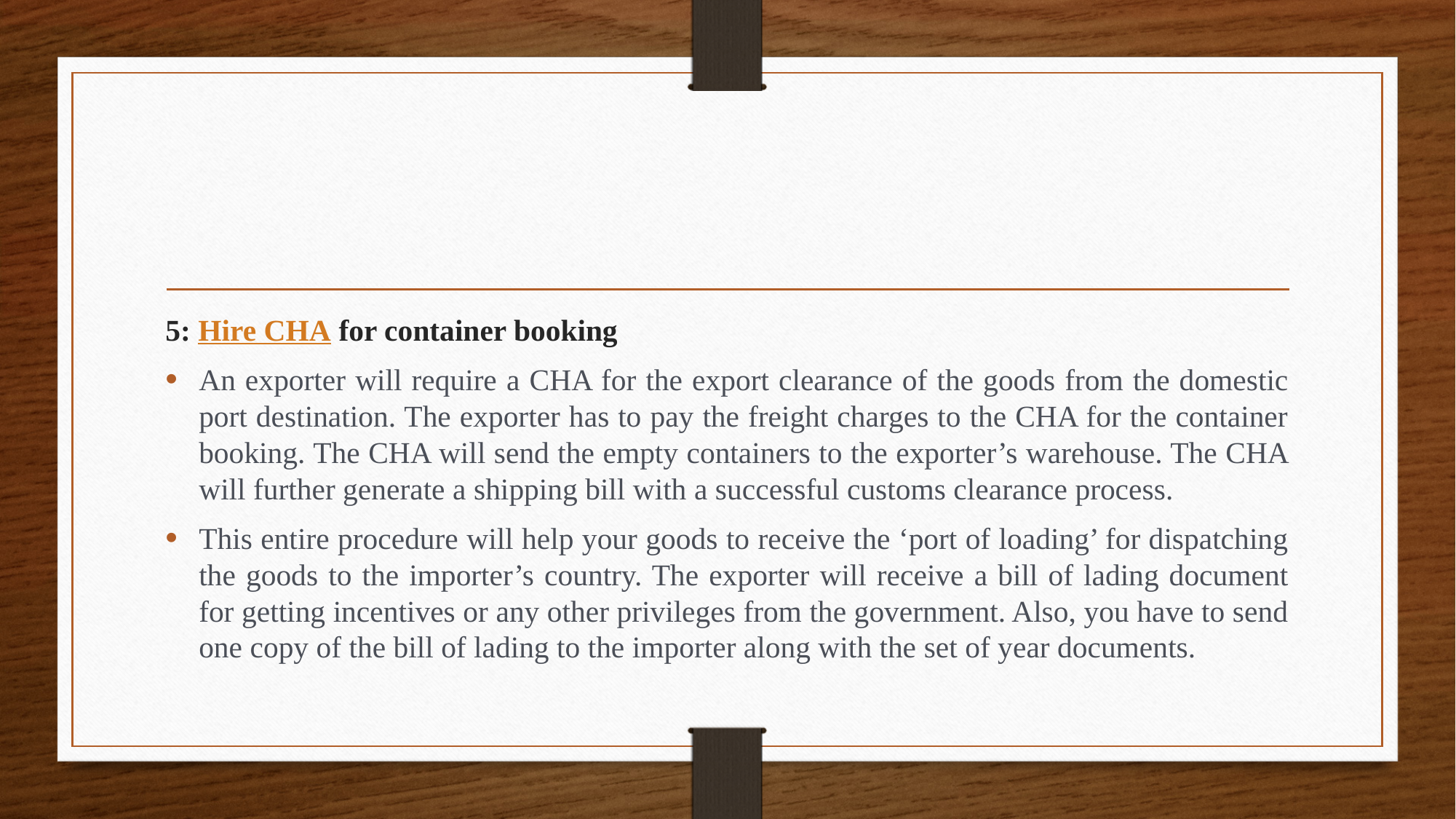

#
5: Hire CHA for container booking
An exporter will require a CHA for the export clearance of the goods from the domestic port destination. The exporter has to pay the freight charges to the CHA for the container booking. The CHA will send the empty containers to the exporter’s warehouse. The CHA will further generate a shipping bill with a successful customs clearance process.
This entire procedure will help your goods to receive the ‘port of loading’ for dispatching the goods to the importer’s country. The exporter will receive a bill of lading document for getting incentives or any other privileges from the government. Also, you have to send one copy of the bill of lading to the importer along with the set of year documents.